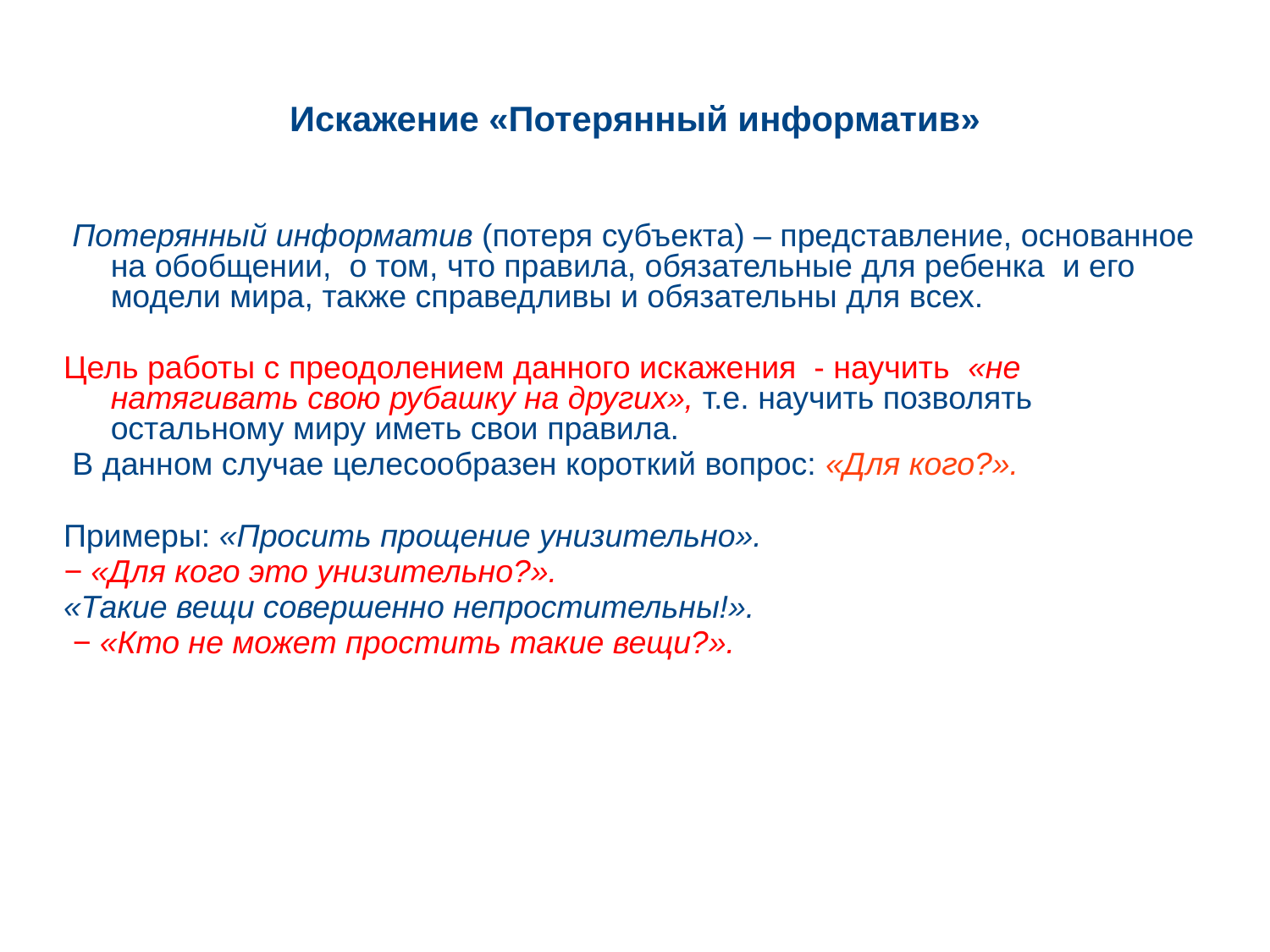

# Искажение «Потерянный информатив»
 Потерянный информатив (потеря субъекта) – представление, основанное на обобщении,  о том, что правила, обязательные для ребенка  и его модели мира, также справедливы и обязательны для всех.

Цель работы с преодолением данного искажения  - научить  «не натягивать свою рубашку на других», т.е. научить позволять остальному миру иметь свои правила.
 В данном случае целесообразен короткий вопрос: «Для кого?».

Примеры: «Просить прощение унизительно».
− «Для кого это унизительно?».
«Такие вещи совершенно непростительны!».
 − «Кто не может простить такие вещи?».